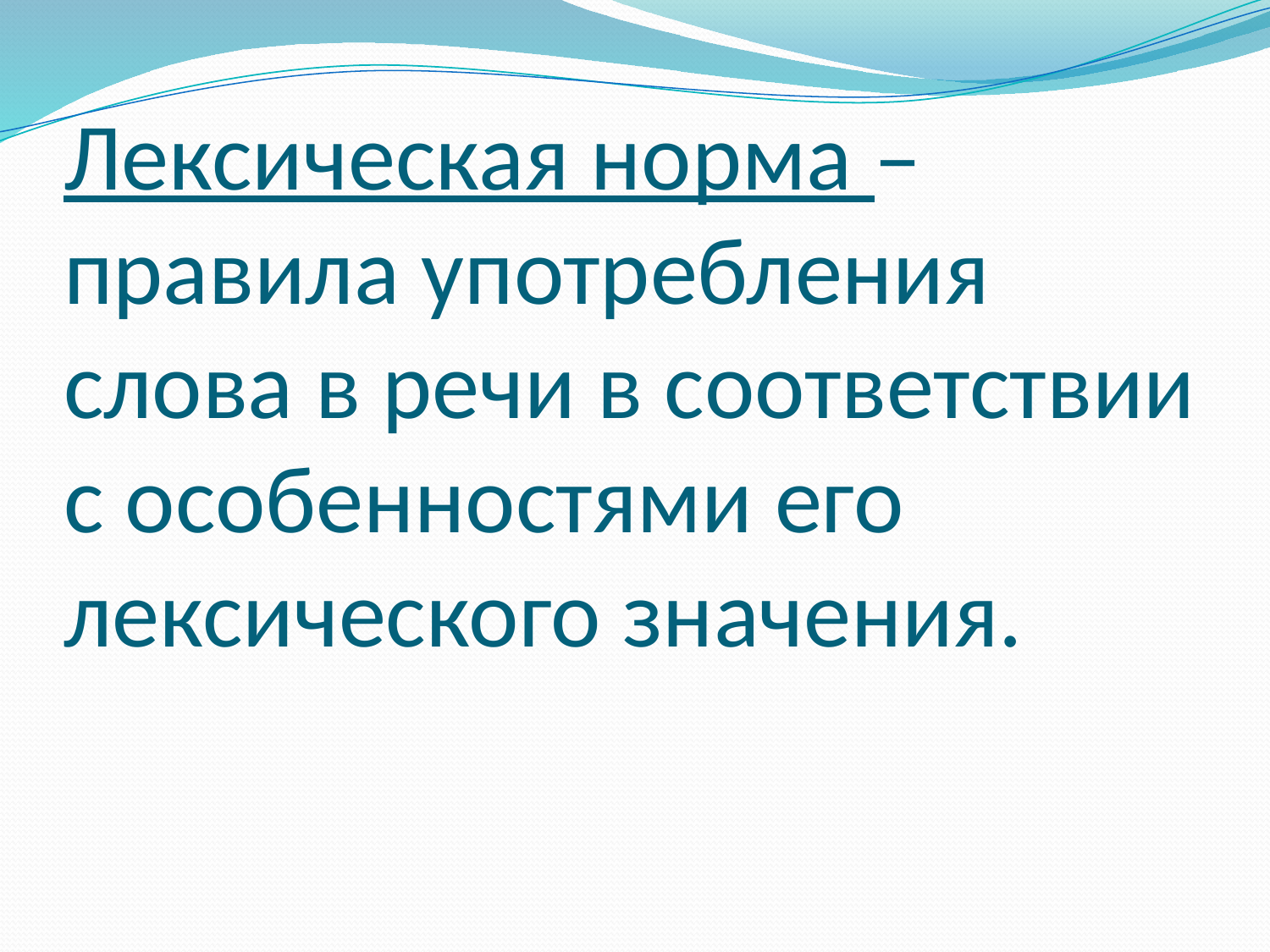

# Лексическая норма – правила употребления слова в речи в соответствии с особенностями его лексического значения.